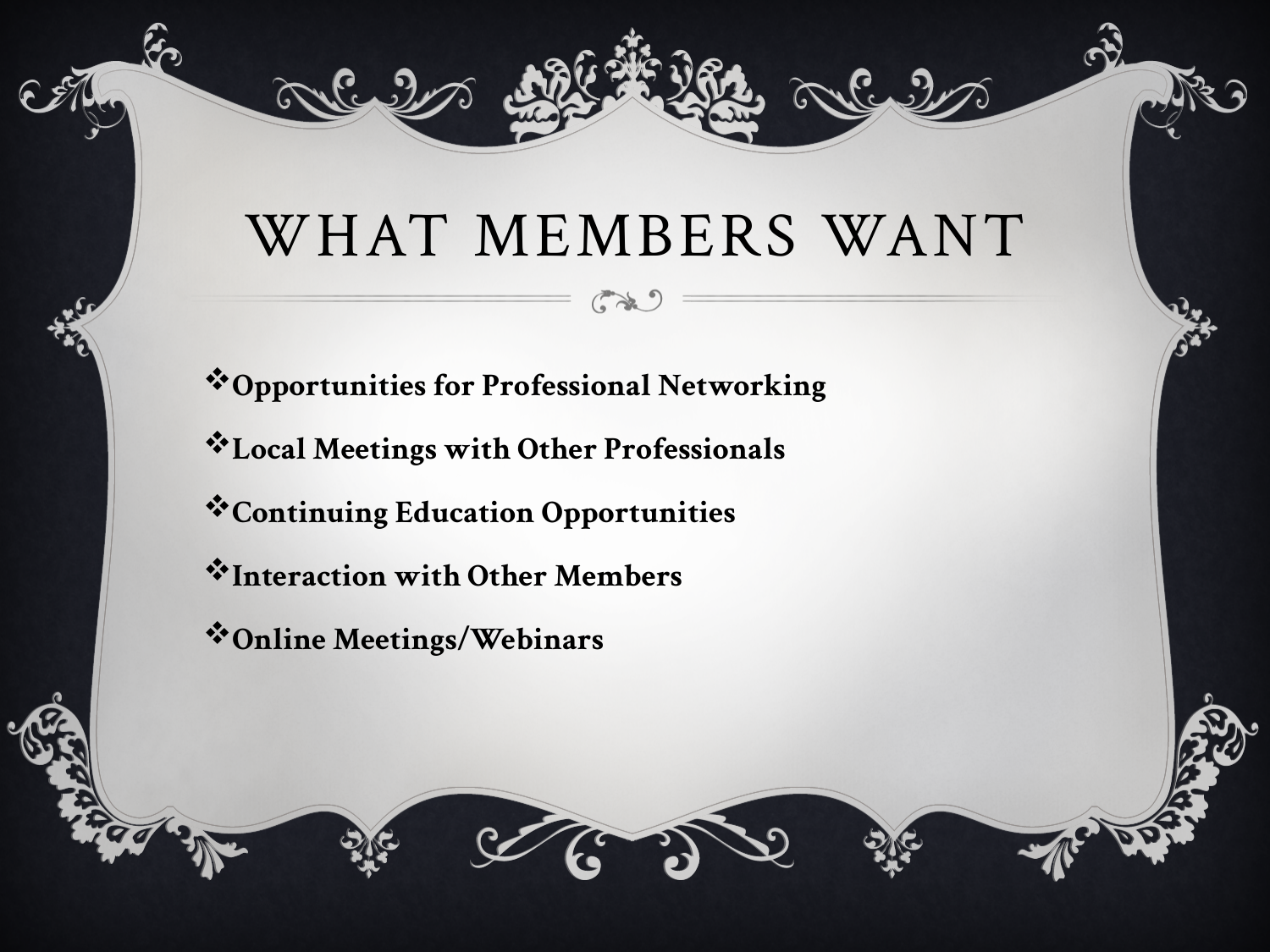

# What members want
Opportunities for Professional Networking
Local Meetings with Other Professionals
Continuing Education Opportunities
Interaction with Other Members
Online Meetings/Webinars